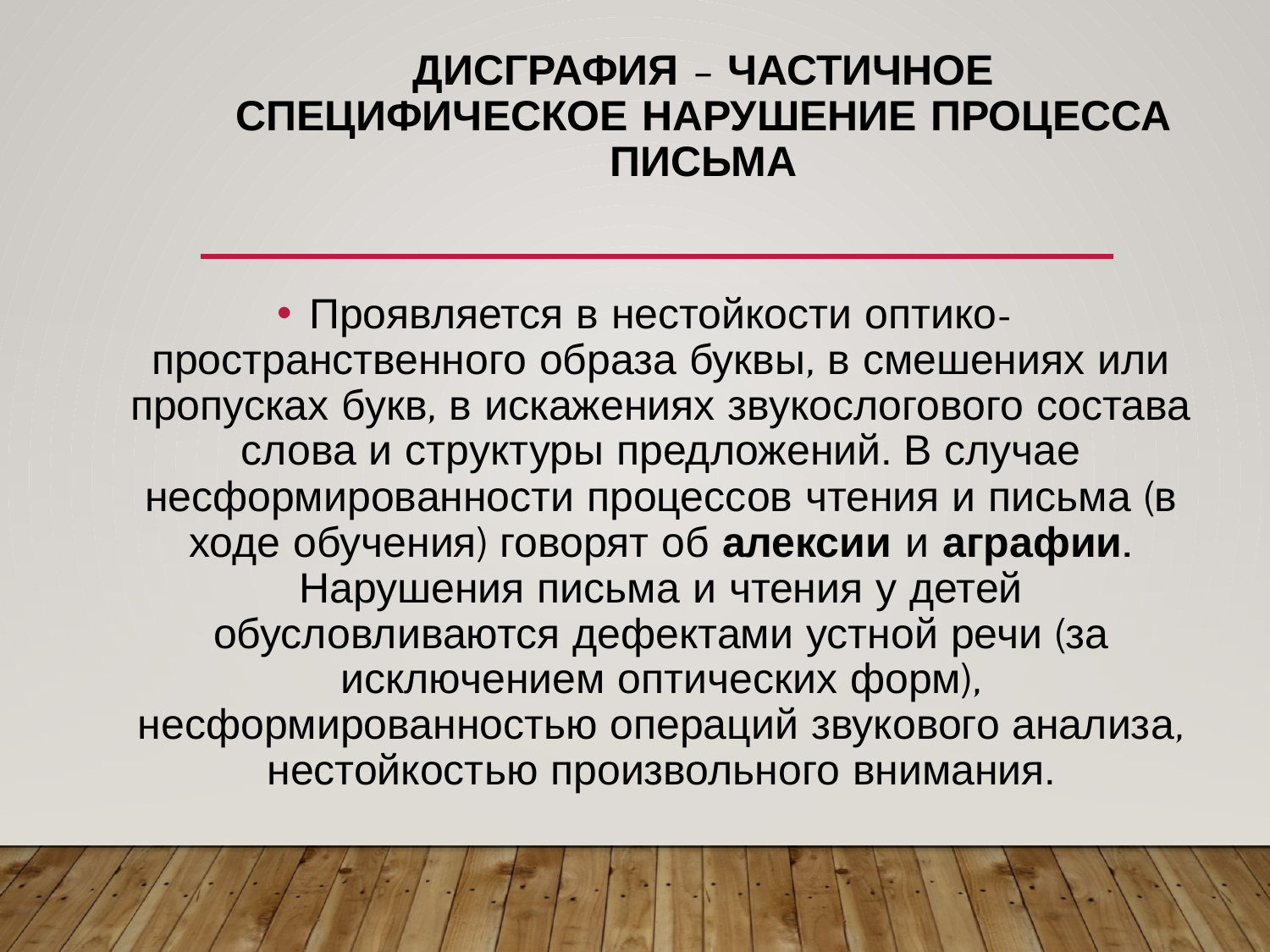

# Дисграфия – частичное специфическое нарушение процесса письма
Проявляется в нестойкости оптико-пространственного образа буквы, в смешениях или пропусках букв, в искажениях звукослогового состава слова и структуры предложений. В случае несформированности процессов чтения и письма (в ходе обучения) говорят об алексии и аграфии. Нарушения письма и чтения у детей обусловливаются дефектами устной речи (за исключением оптических форм), несформированностью операций звукового анализа, нестойкостью произвольного внимания.